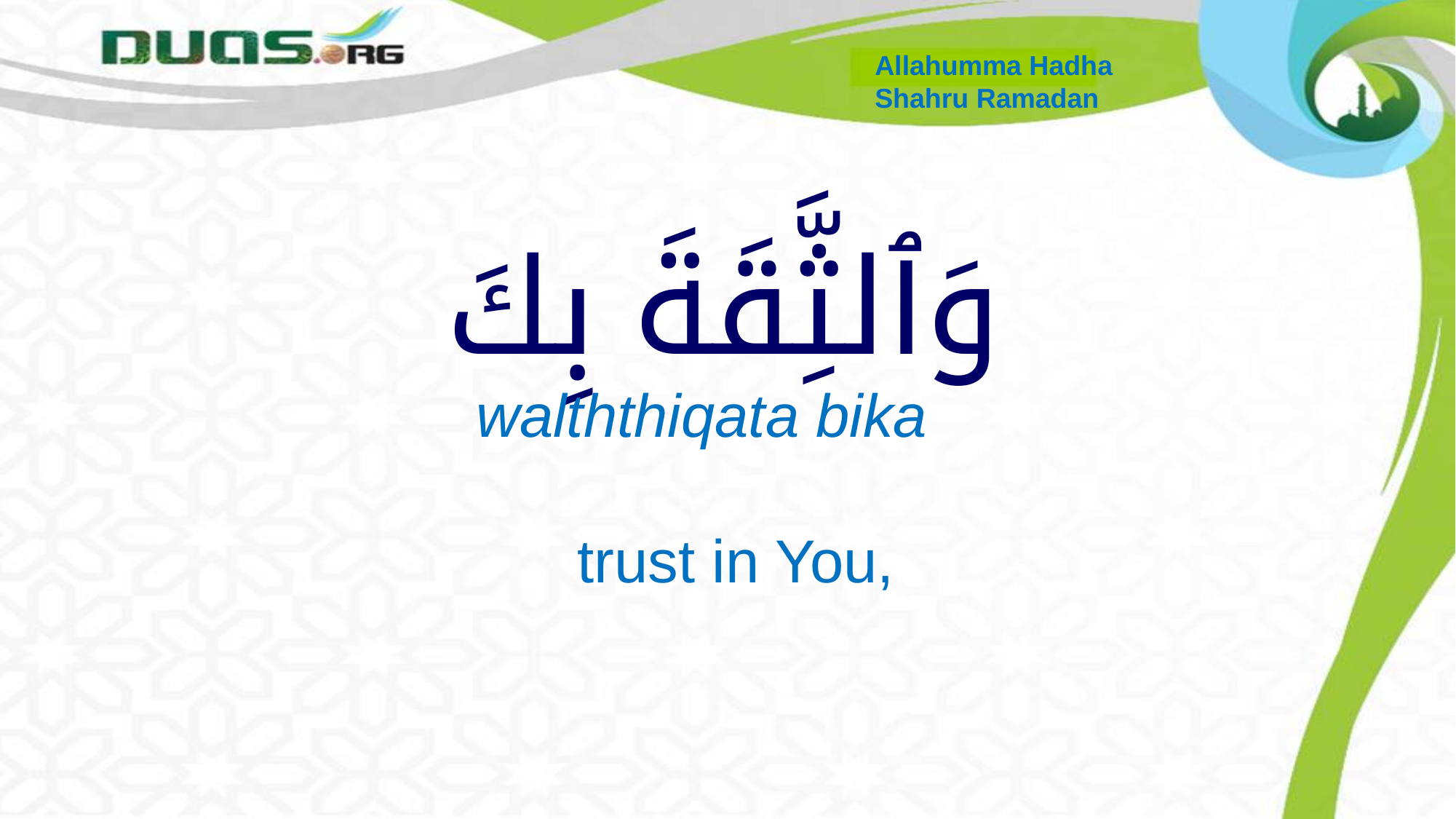

Allahumma Hadha
Shahru Ramadan
# وَٱلثَِّقَةَ بِكَ
      walththiqata bika

            trust in You,